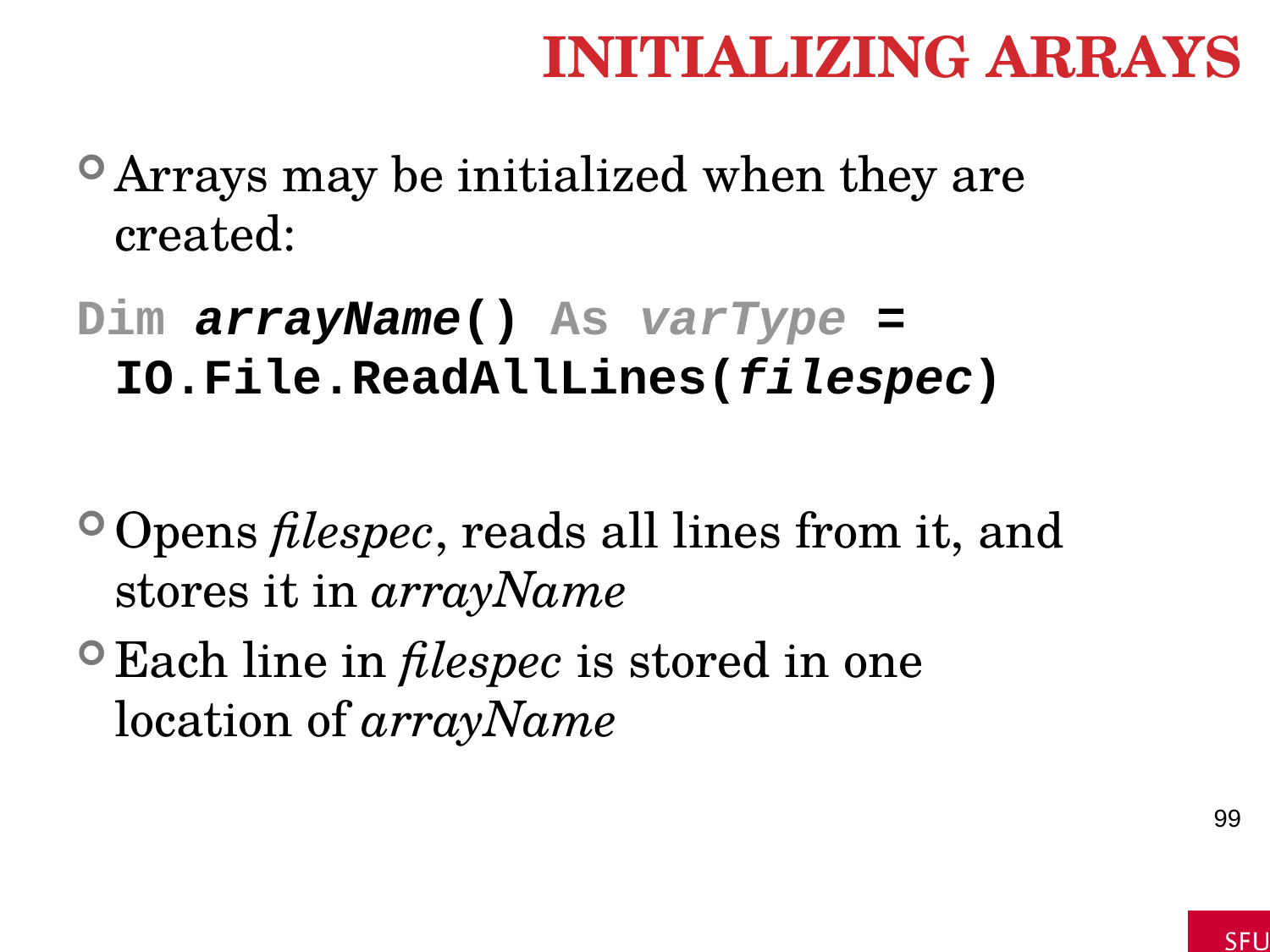

# Initializing Arrays
Arrays may be initialized when they are created:
Dim arrayName() As varType = IO.File.ReadAllLines(filespec)

Opens filespec, reads all lines from it, and stores it in arrayName
Each line in filespec is stored in one location of arrayName

99